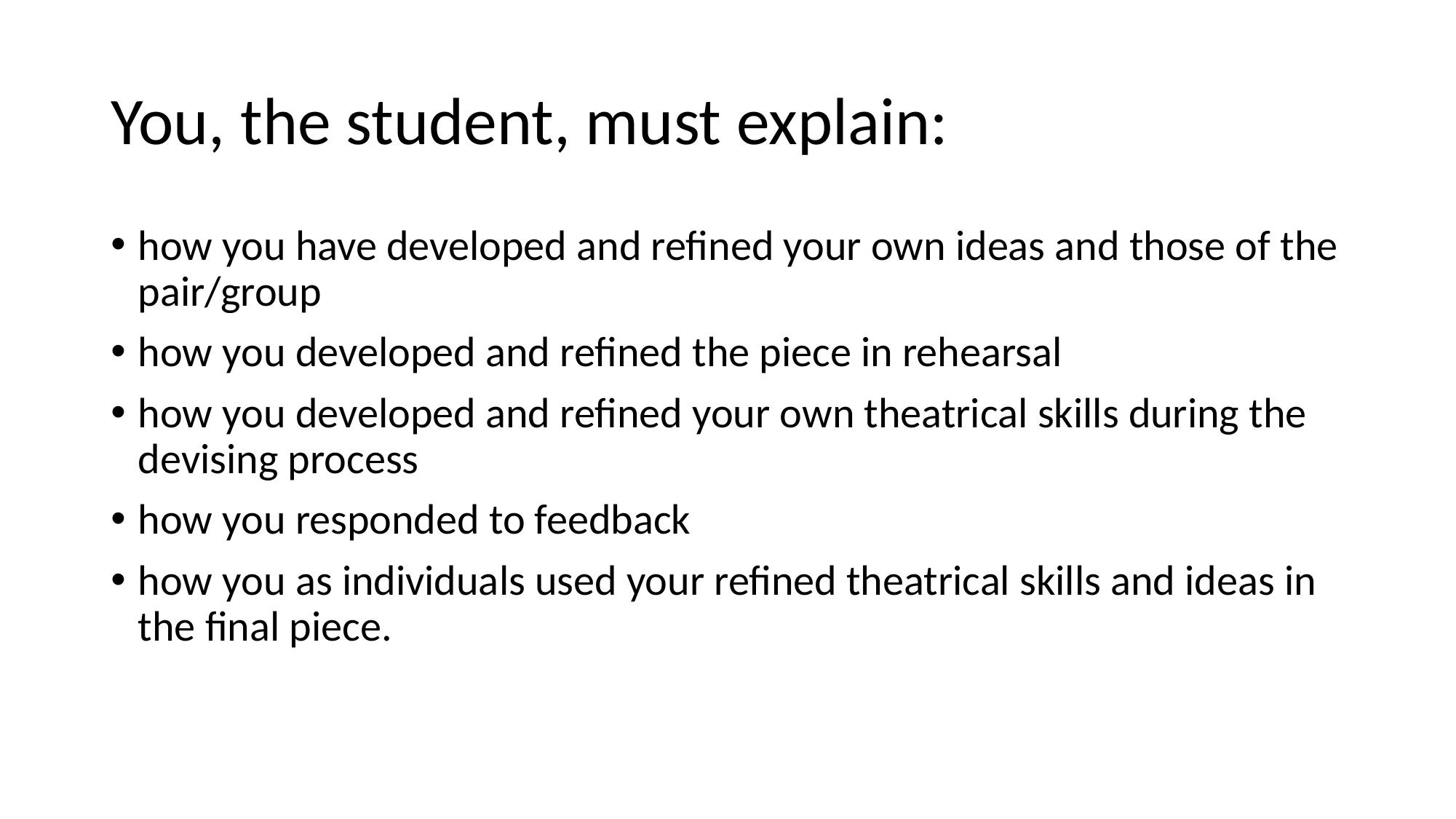

# You, the student, must explain:
how you have developed and refined your own ideas and those of the pair/group
how you developed and refined the piece in rehearsal
how you developed and refined your own theatrical skills during the devising process
how you responded to feedback
how you as individuals used your refined theatrical skills and ideas in the final piece.